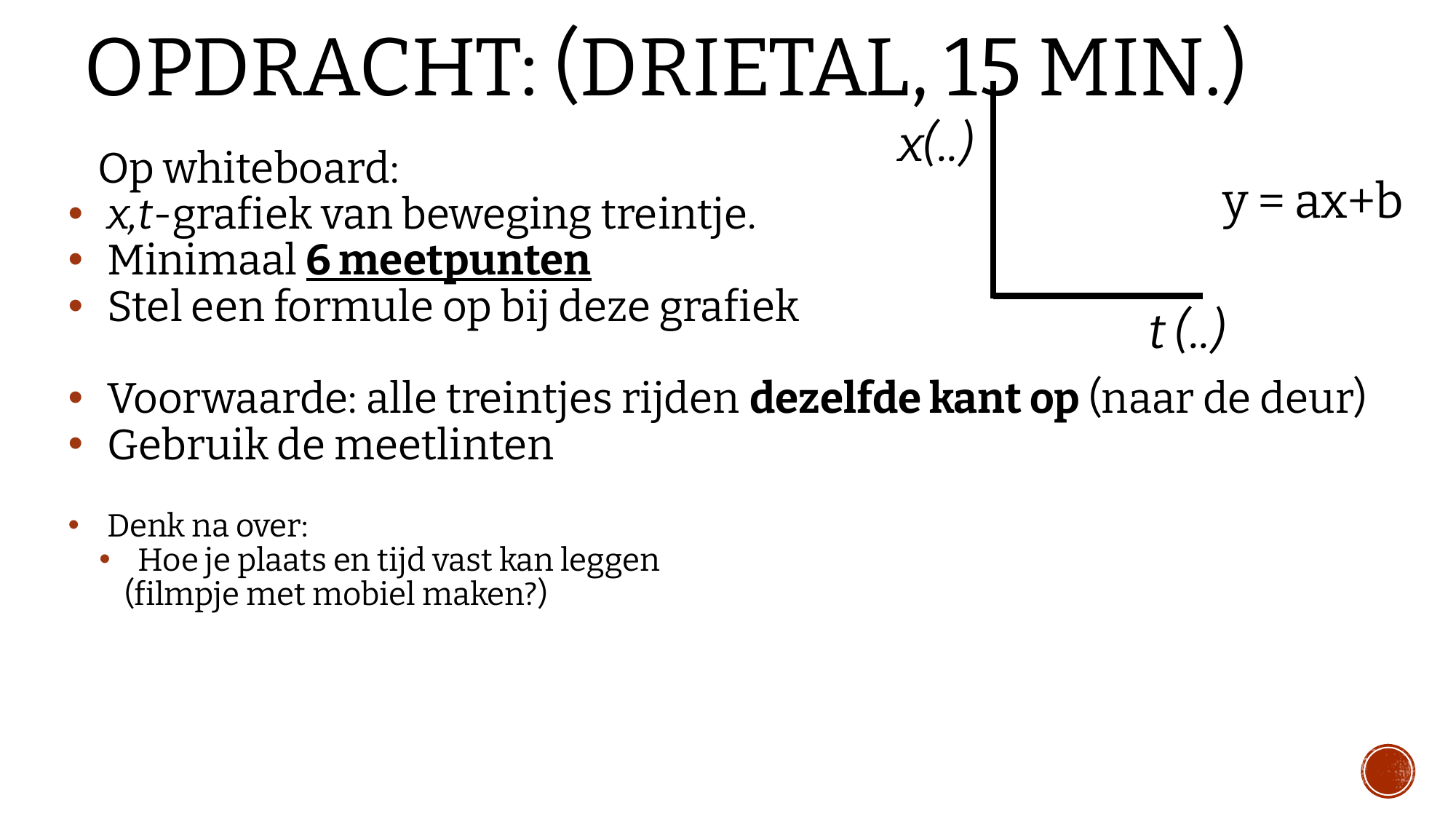

# Opdracht: (drietal, 15 min.)
x(..)
t (..)
    Op whiteboard:
x,t-grafiek van beweging treintje.
Minimaal 6 meetpunten
Stel een formule op bij deze grafiek

Voorwaarde: alle treintjes rijden dezelfde kant op (naar de deur)
Gebruik de meetlinten

Denk na over:
Hoe je plaats en tijd vast kan leggen
    (filmpje met mobiel maken?)

y = ax+b